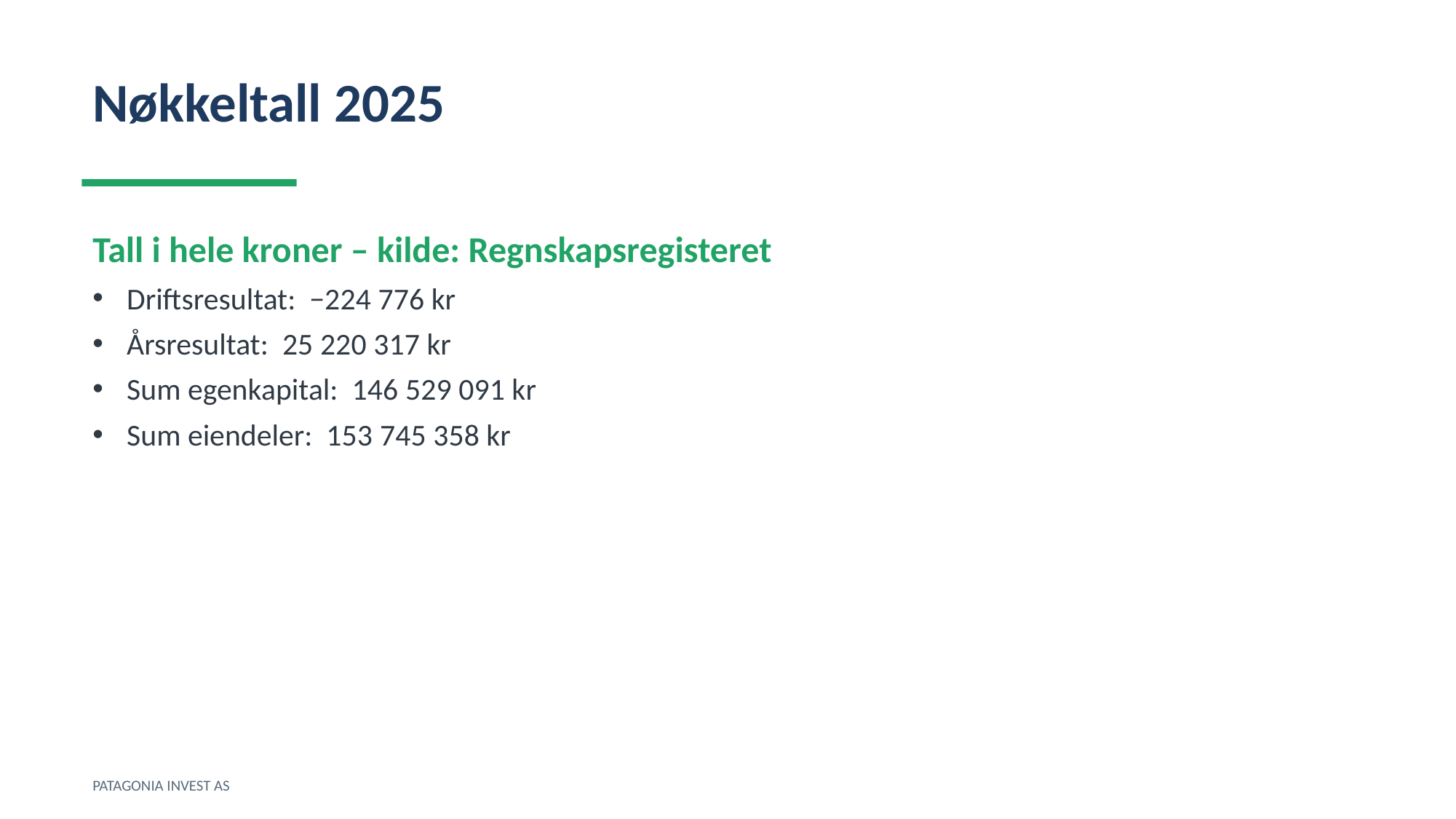

Nøkkeltall 2025

Tall i hele kroner – kilde: Regnskapsregisteret
Driftsresultat:  −224 776 kr
Årsresultat:  25 220 317 kr
Sum egenkapital:  146 529 091 kr
Sum eiendeler:  153 745 358 kr
PATAGONIA INVEST AS